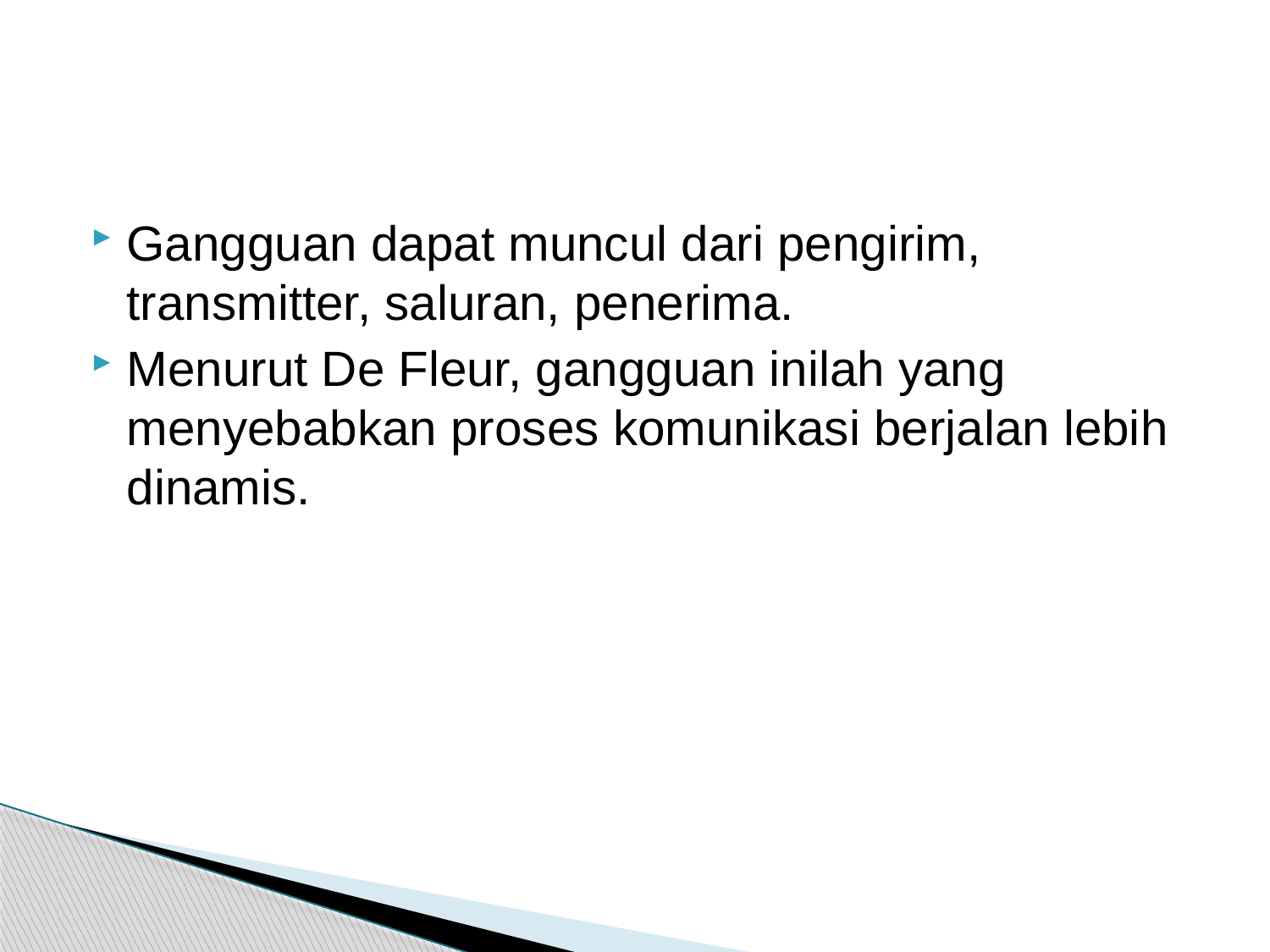

#
Gangguan dapat muncul dari pengirim, transmitter, saluran, penerima.
Menurut De Fleur, gangguan inilah yang menyebabkan proses komunikasi berjalan lebih dinamis.